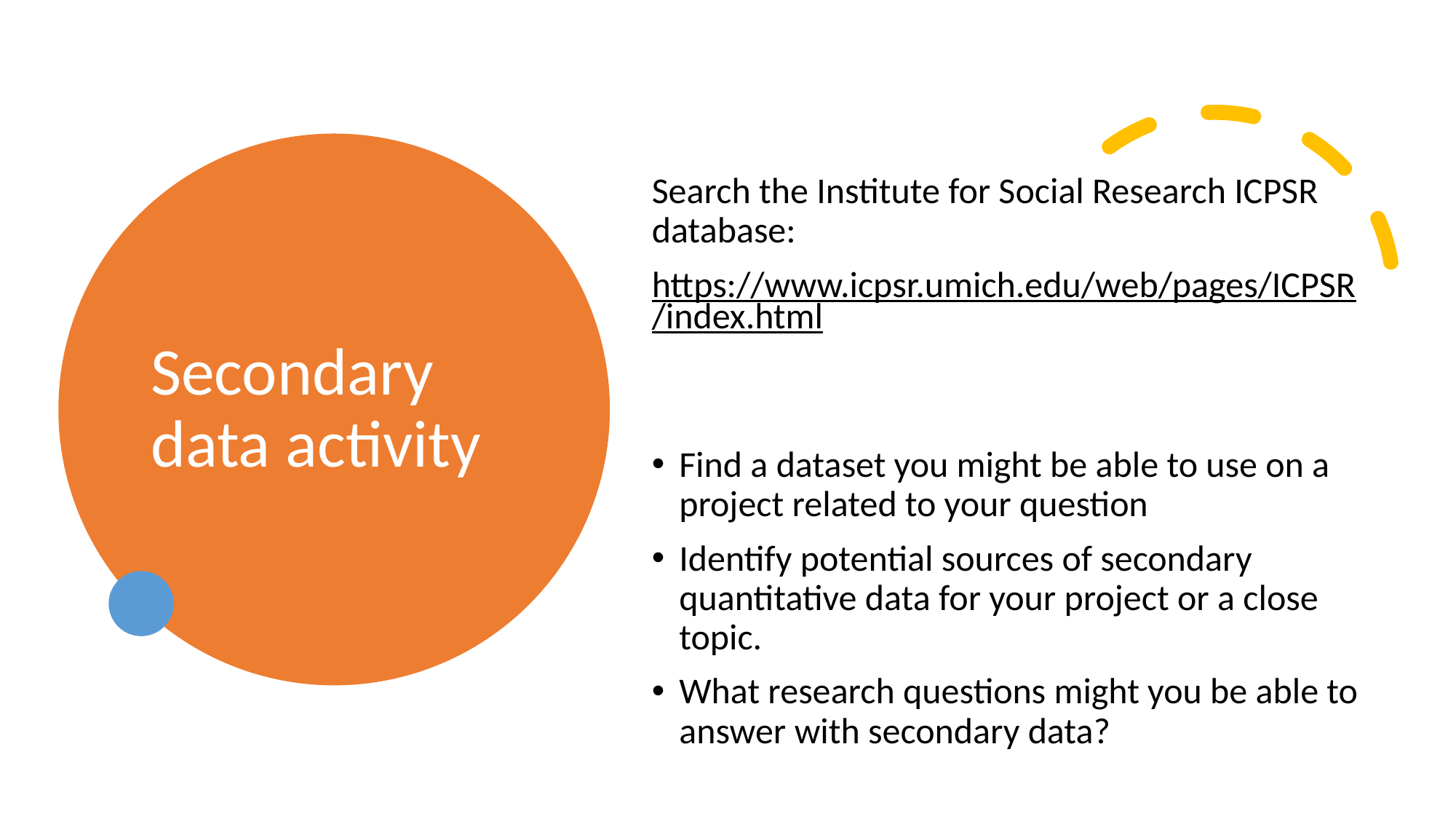

# Secondary data activity
Search the Institute for Social Research ICPSR database:
https://www.icpsr.umich.edu/web/pages/ICPSR/index.html

Find a dataset you might be able to use on a project related to your question
Identify potential sources of secondary quantitative data for your project or a close topic.
What research questions might you be able to answer with secondary data?